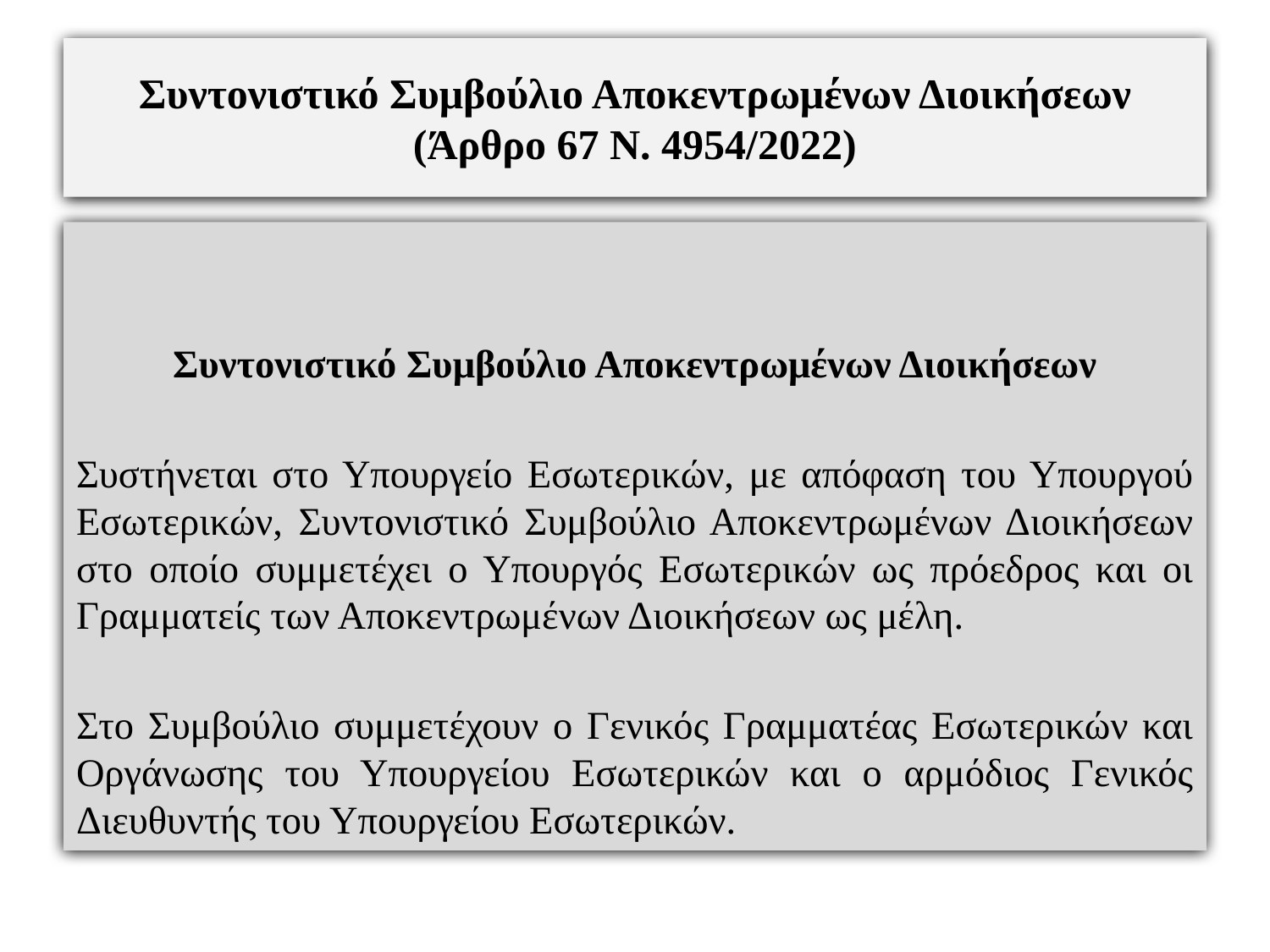

# Συντονιστικό Συμβούλιο Αποκεντρωμένων Διοικήσεων (Άρθρο 67 Ν. 4954/2022)

Συντονιστικό Συμβούλιο Αποκεντρωμένων Διοικήσεων

Συστήνεται στο Υπουργείο Εσωτερικών, με απόφαση του Υπουργού Εσωτερικών, Συντονιστικό Συμβούλιο Αποκεντρωμένων Διοικήσεων στο οποίο συμμετέχει ο Υπουργός Εσωτερικών ως πρόεδρος και οι Γραμματείς των Αποκεντρωμένων Διοικήσεων ως μέλη.

Στο Συμβούλιο συμμετέχουν ο Γενικός Γραμματέας Εσωτερικών και Οργάνωσης του Υπουργείου Εσωτερικών και ο αρμόδιος Γενικός Διευθυντής του Υπουργείου Εσωτερικών.